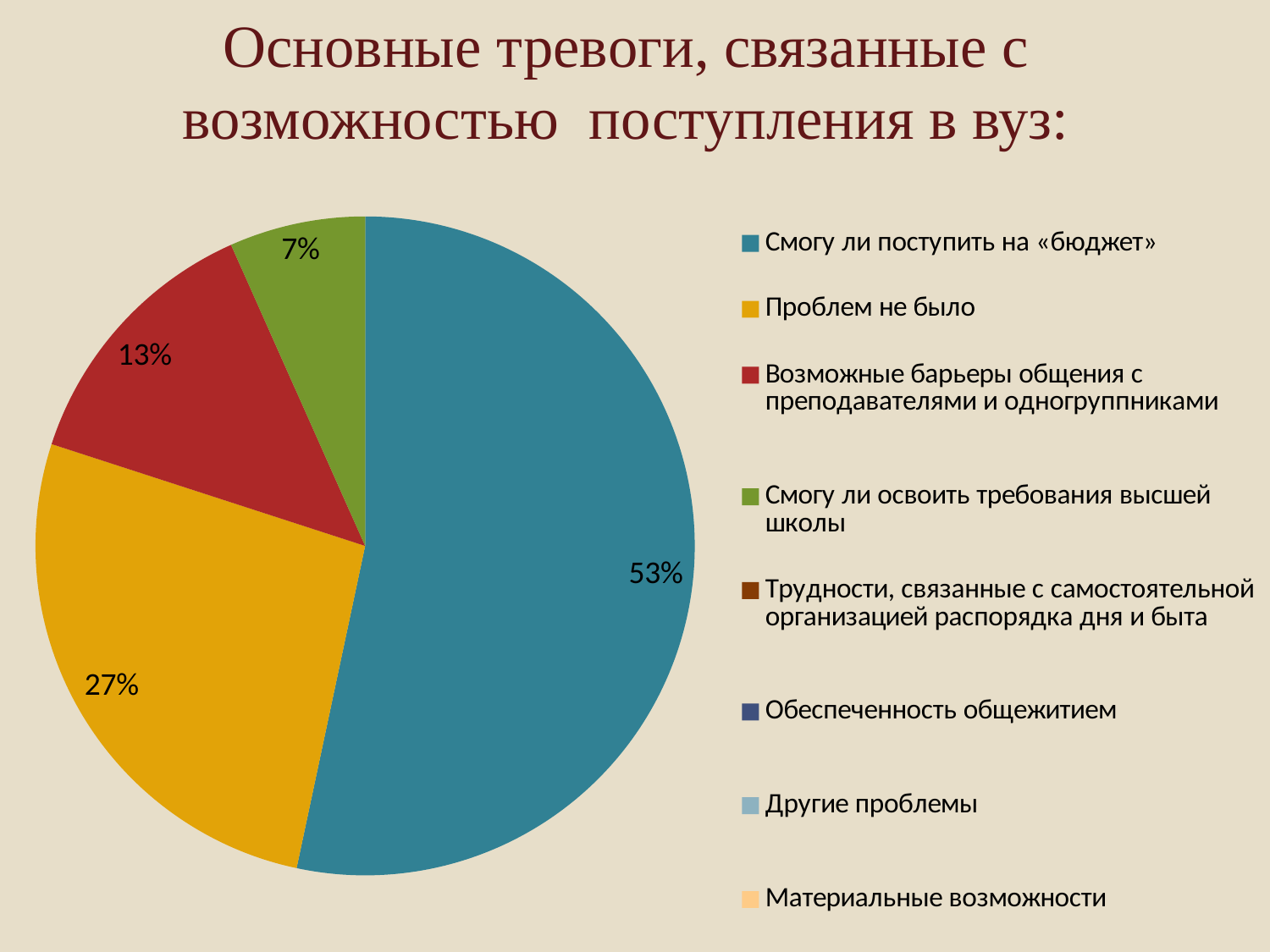

# Основные тревоги, связанные с возможностью  поступления в вуз:

### Chart

| Category | Продажи |
|---|---|
| Смогу ли поступить на «бюджет» | 8.0 |
| Проблем не было | 4.0 |
| Возможные барьеры общения с преподавателями и одногруппниками
 | 2.0 |
| Смогу ли освоить требования высшей школы | 1.0 |
| Трудности, связанные с самостоятельной организацией распорядка дня и быта
 | None |
| Обеспеченность общежитием
 | None |
| Другие проблемы
 | 0.0 |
| Материальные возможности | None |